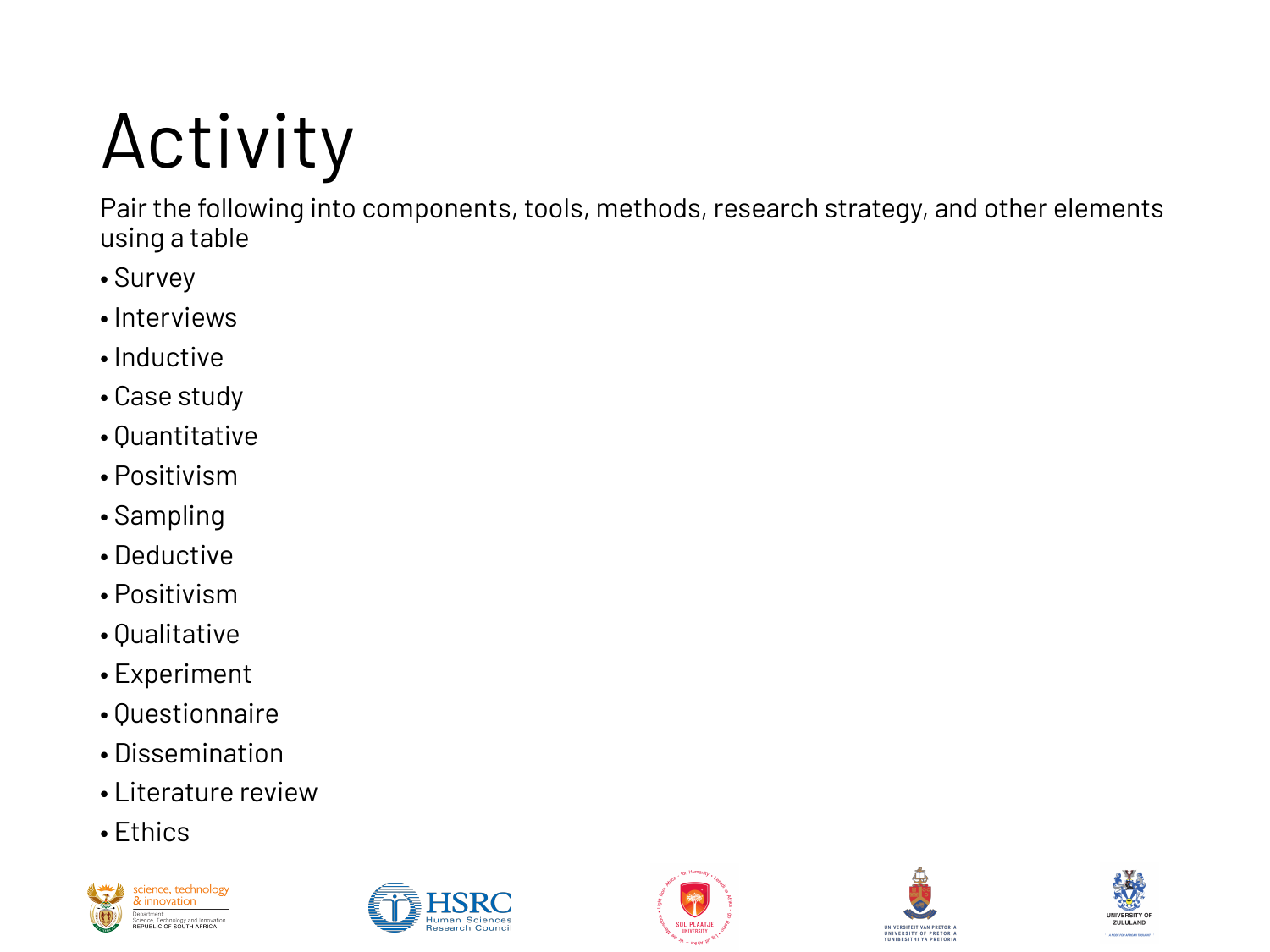

# Activity
Pair the following into components, tools, methods, research strategy, and other elements  using a table
• Survey
• Interviews
• Inductive
• Case study
• Quantitative
• Positivism
• Sampling
• Deductive
• Positivism
• Qualitative
• Experiment
• Questionnaire
• Dissemination
• Literature review
• Ethics